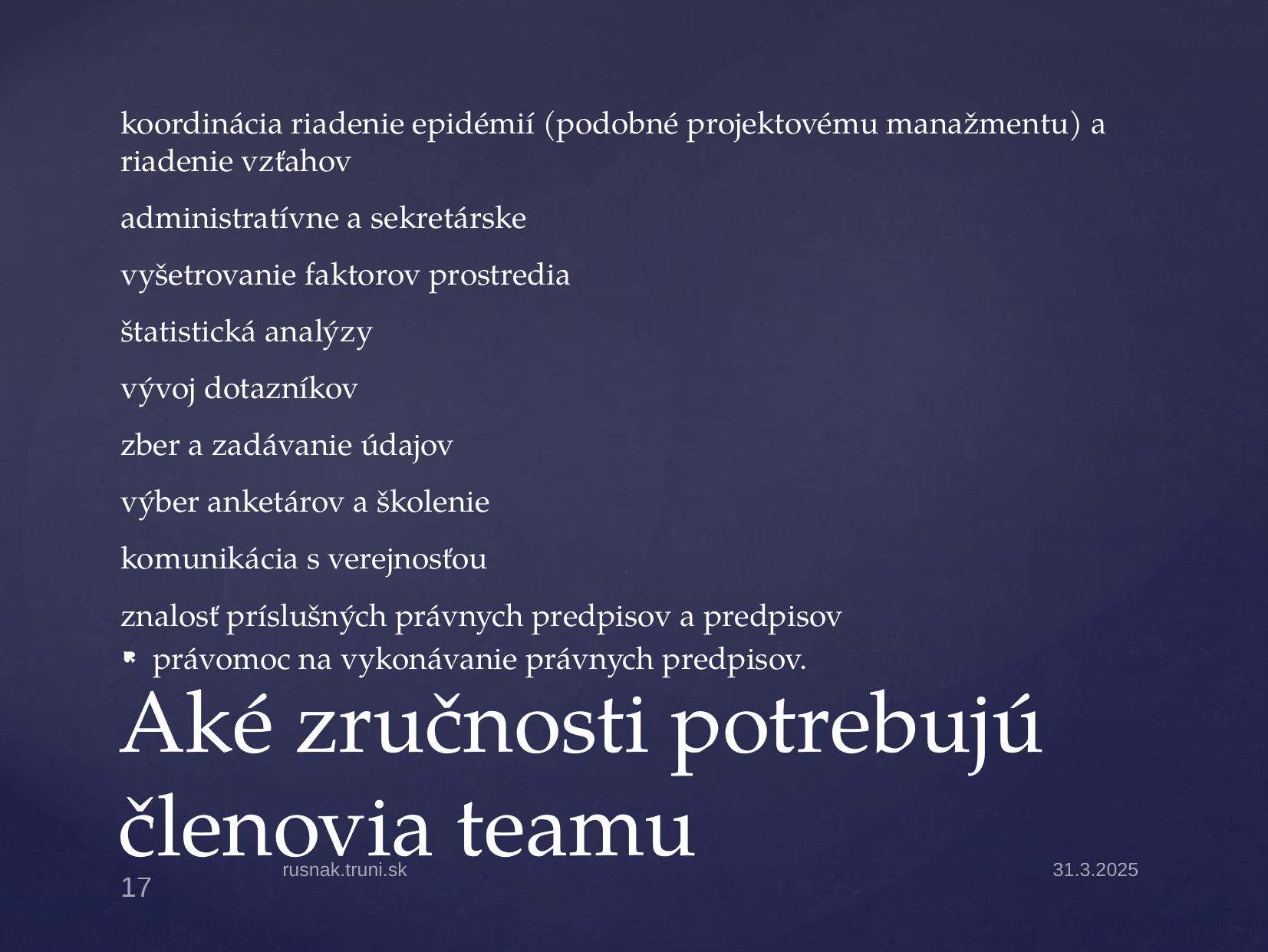

koordinácia riadenie epidémií (podobné projektovému manažmentu) a riadenie vzťahov
administratívne a sekretárske
vyšetrovanie faktorov prostredia
štatistická analýzy
vývoj dotazníkov
zber a zadávanie údajov
výber anketárov a školenie
komunikácia s verejnosťou
znalosť príslušných právnych predpisov a predpisov
právomoc na vykonávanie právnych predpisov.
# Aké zručnosti potrebujú členovia teamu
rusnak.truni.sk
31.3.2025
17